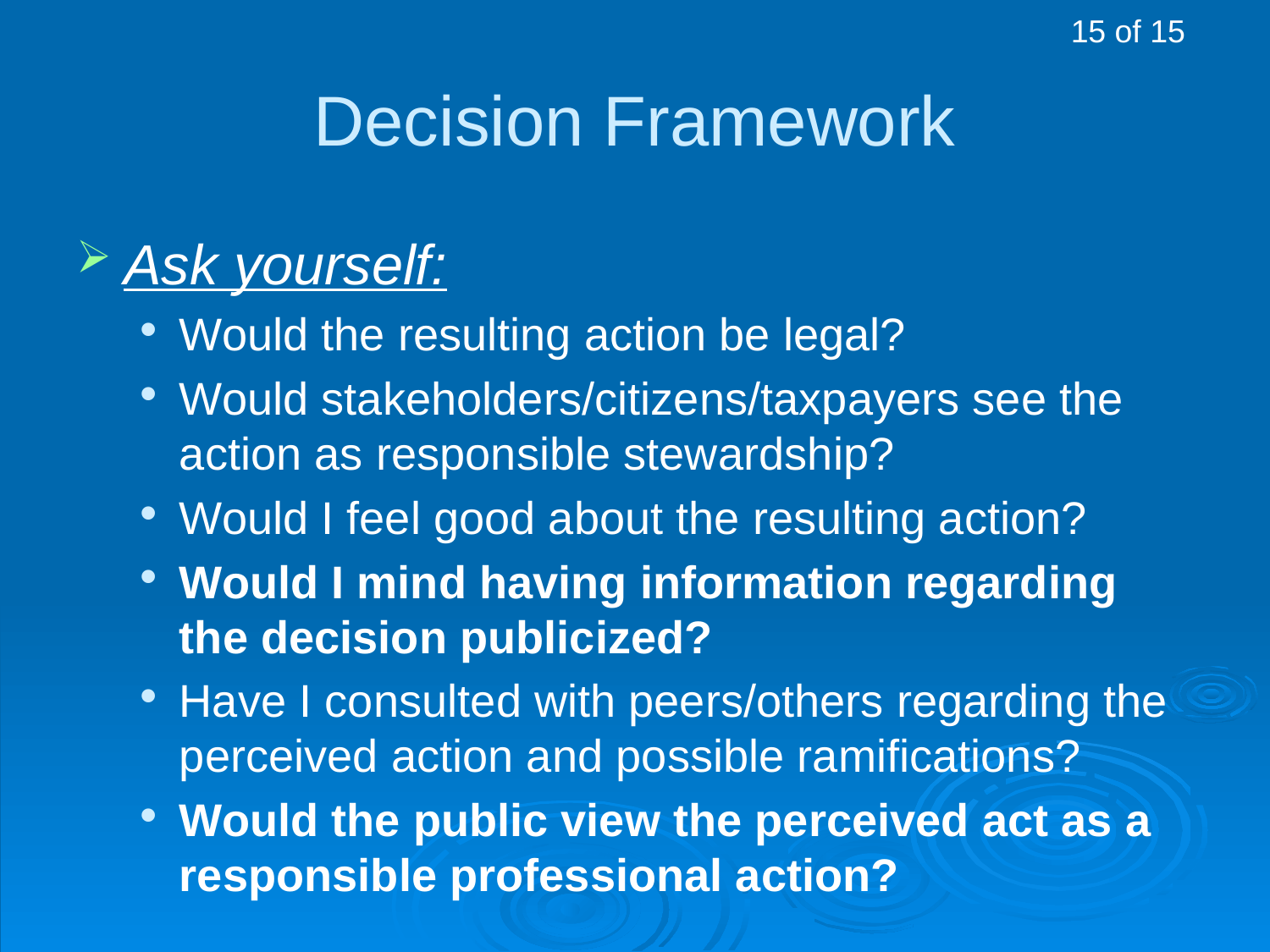

15 of 15
# Decision Framework
Ask yourself:
Would the resulting action be legal?
Would stakeholders/citizens/taxpayers see the action as responsible stewardship?
Would I feel good about the resulting action?
Would I mind having information regarding the decision publicized?
Have I consulted with peers/others regarding the perceived action and possible ramifications?
Would the public view the perceived act as a responsible professional action?